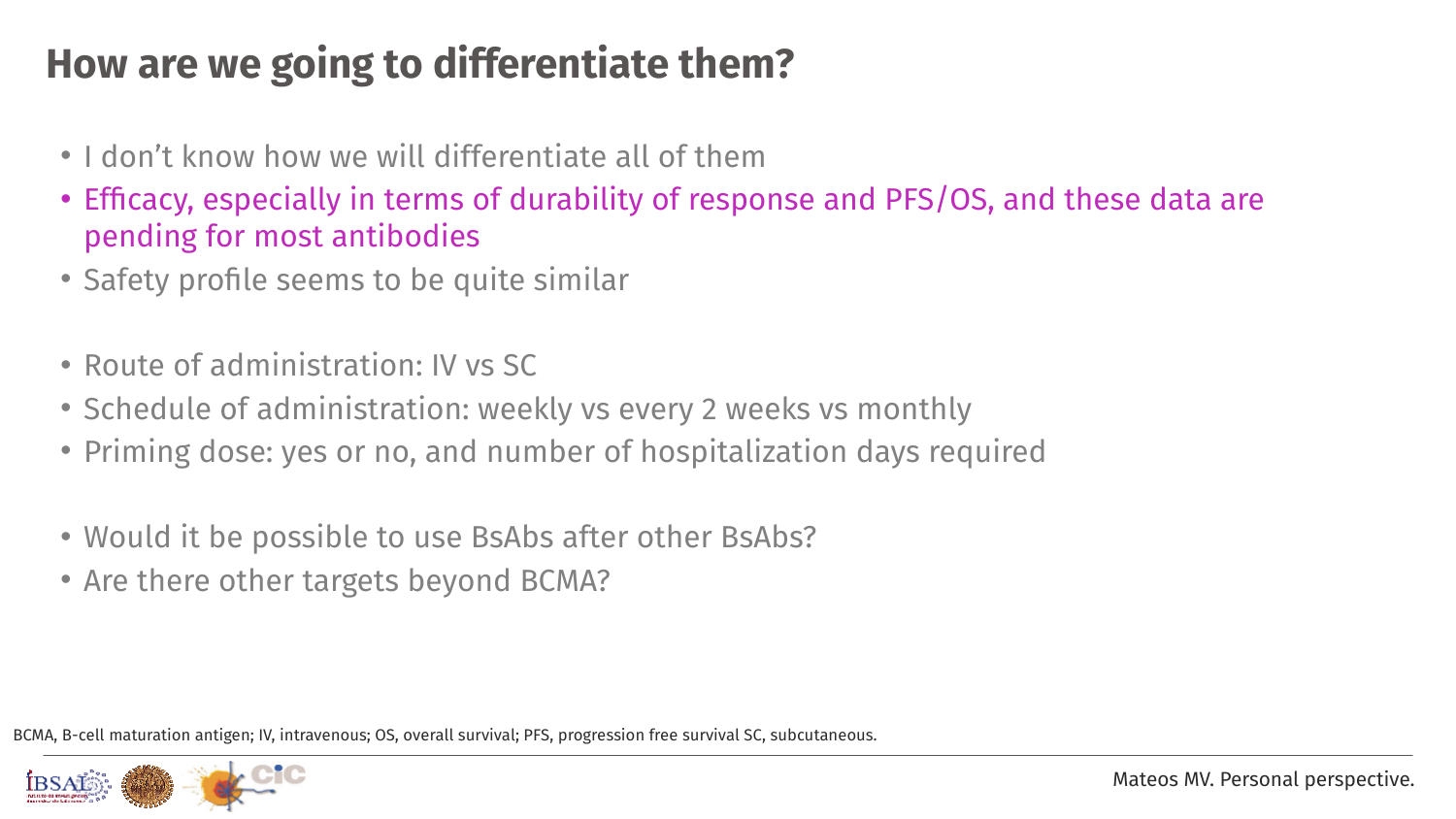

# How are we going to differentiate them?
I don’t know how we will differentiate all of them
Efficacy, especially in terms of durability of response and PFS/OS, and these data are pending for most antibodies
Safety profile seems to be quite similar

Route of administration: IV vs SC
Schedule of administration: weekly vs every 2 weeks vs monthly
Priming dose: yes or no, and number of hospitalization days required

Would it be possible to use BsAbs after other BsAbs?
Are there other targets beyond BCMA?

BCMA, B-cell maturation antigen; IV, intravenous; OS, overall survival; PFS, progression free survival SC, subcutaneous.
Mateos MV. Personal perspective.